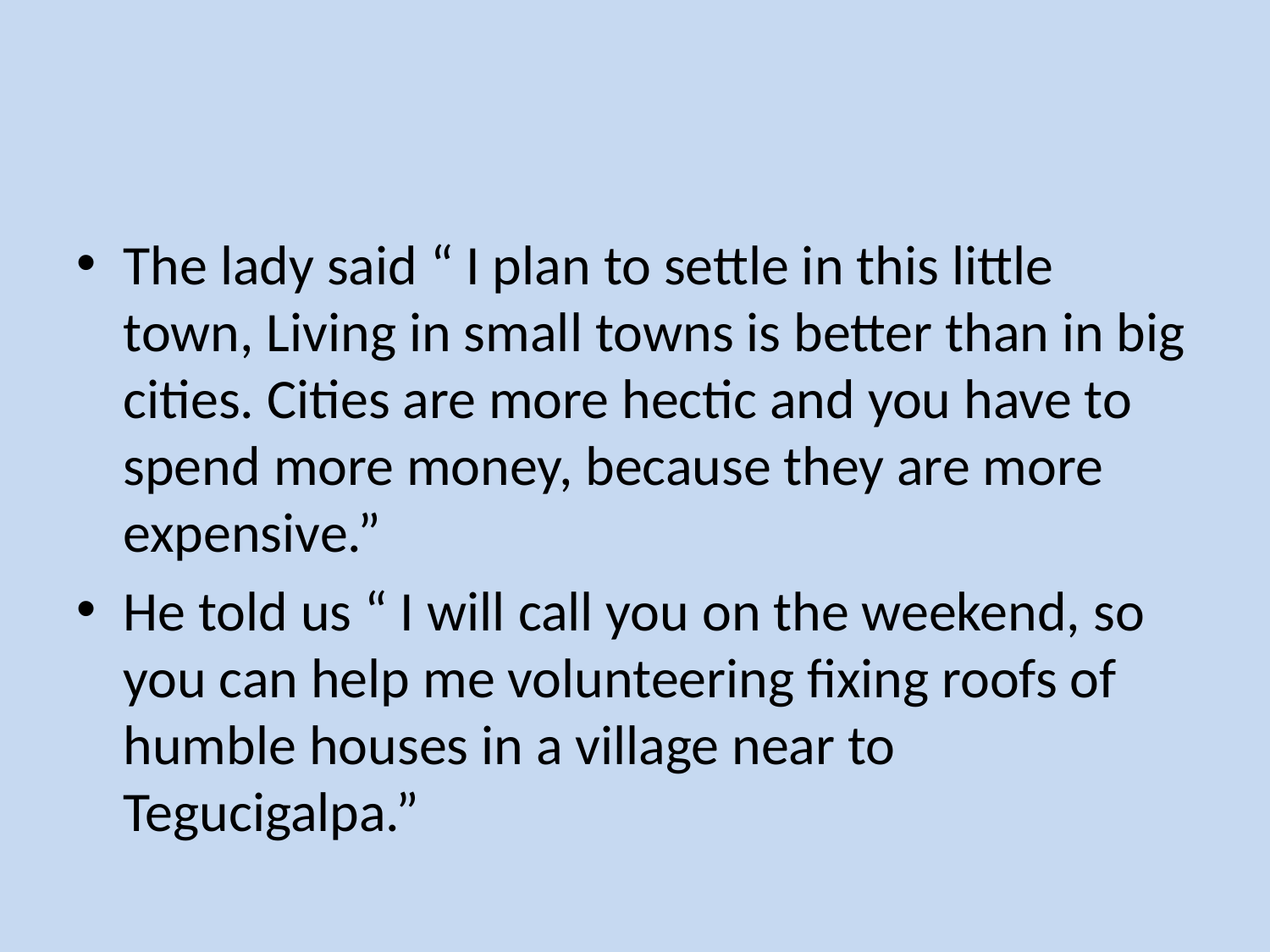

#
The lady said “ I plan to settle in this little town, Living in small towns is better than in big cities. Cities are more hectic and you have to spend more money, because they are more expensive.”
He told us “ I will call you on the weekend, so you can help me volunteering fixing roofs of humble houses in a village near to Tegucigalpa.”